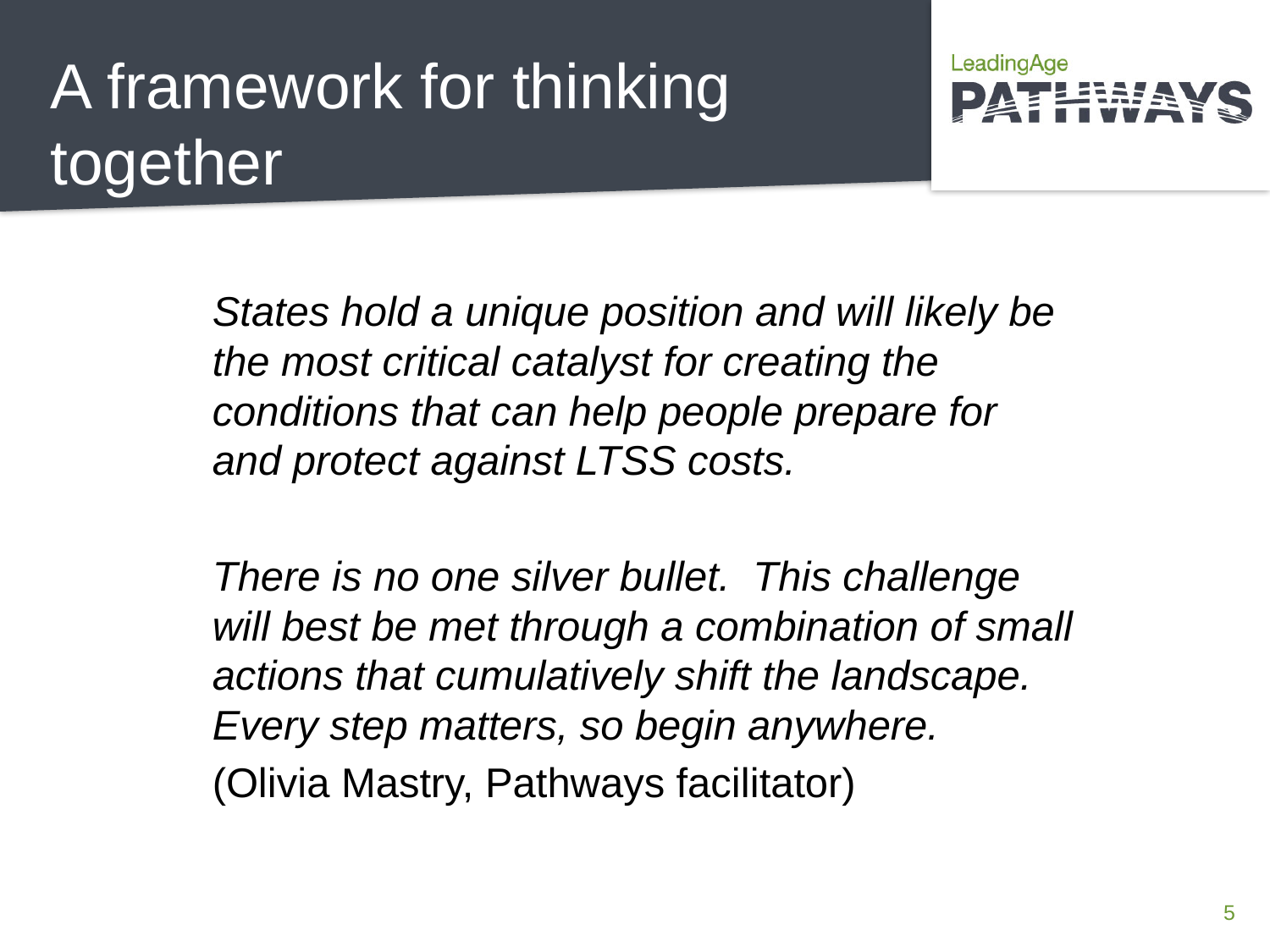

# A framework for thinking together
States hold a unique position and will likely be the most critical catalyst for creating the conditions that can help people prepare for and protect against LTSS costs.

There is no one silver bullet.  This challenge will best be met through a combination of small actions that cumulatively shift the landscape. Every step matters, so begin anywhere.
(Olivia Mastry, Pathways facilitator)

5